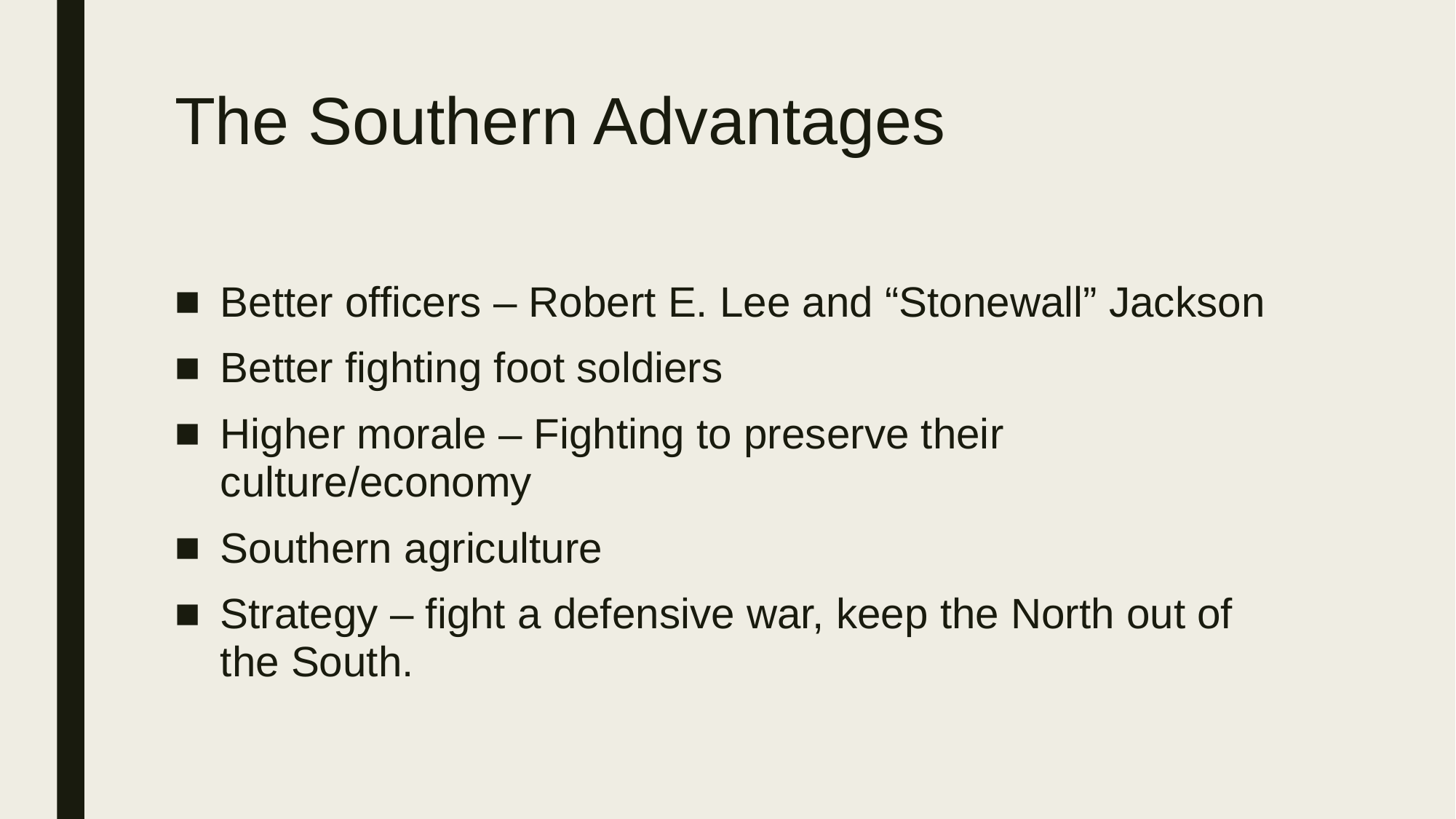

# The Southern Advantages
Better officers – Robert E. Lee and “Stonewall” Jackson
Better fighting foot soldiers
Higher morale – Fighting to preserve their culture/economy
Southern agriculture
Strategy – fight a defensive war, keep the North out of the South.